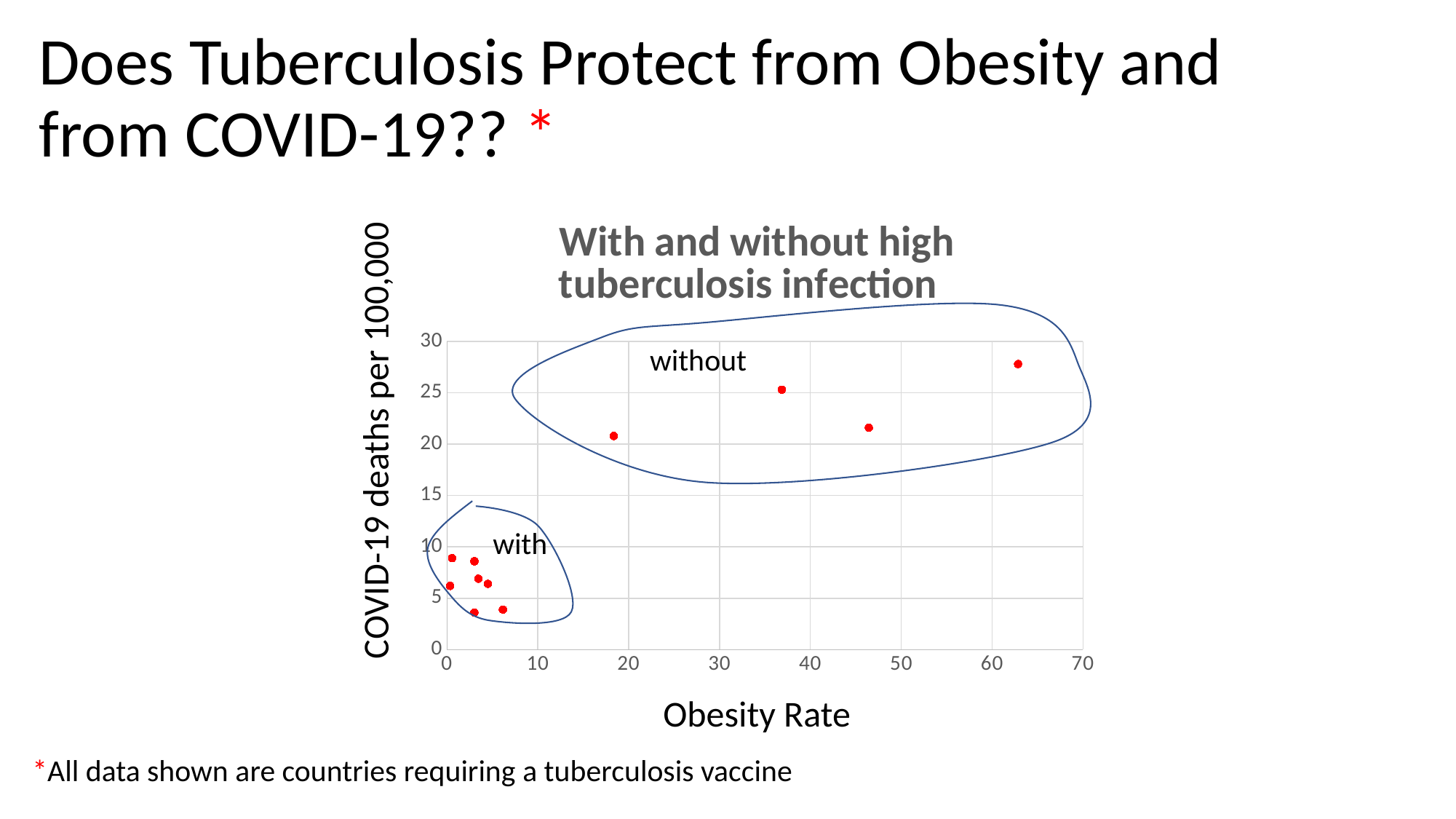

# Does Tuberculosis Protect from Obesity and from COVID-19?? *

### Chart: With and without high tuberculosis infection

| Category |  |
|---|---|
without
COVID-19 deaths per 100,000
with
Obesity Rate
*All data shown are countries requiring a tuberculosis vaccine